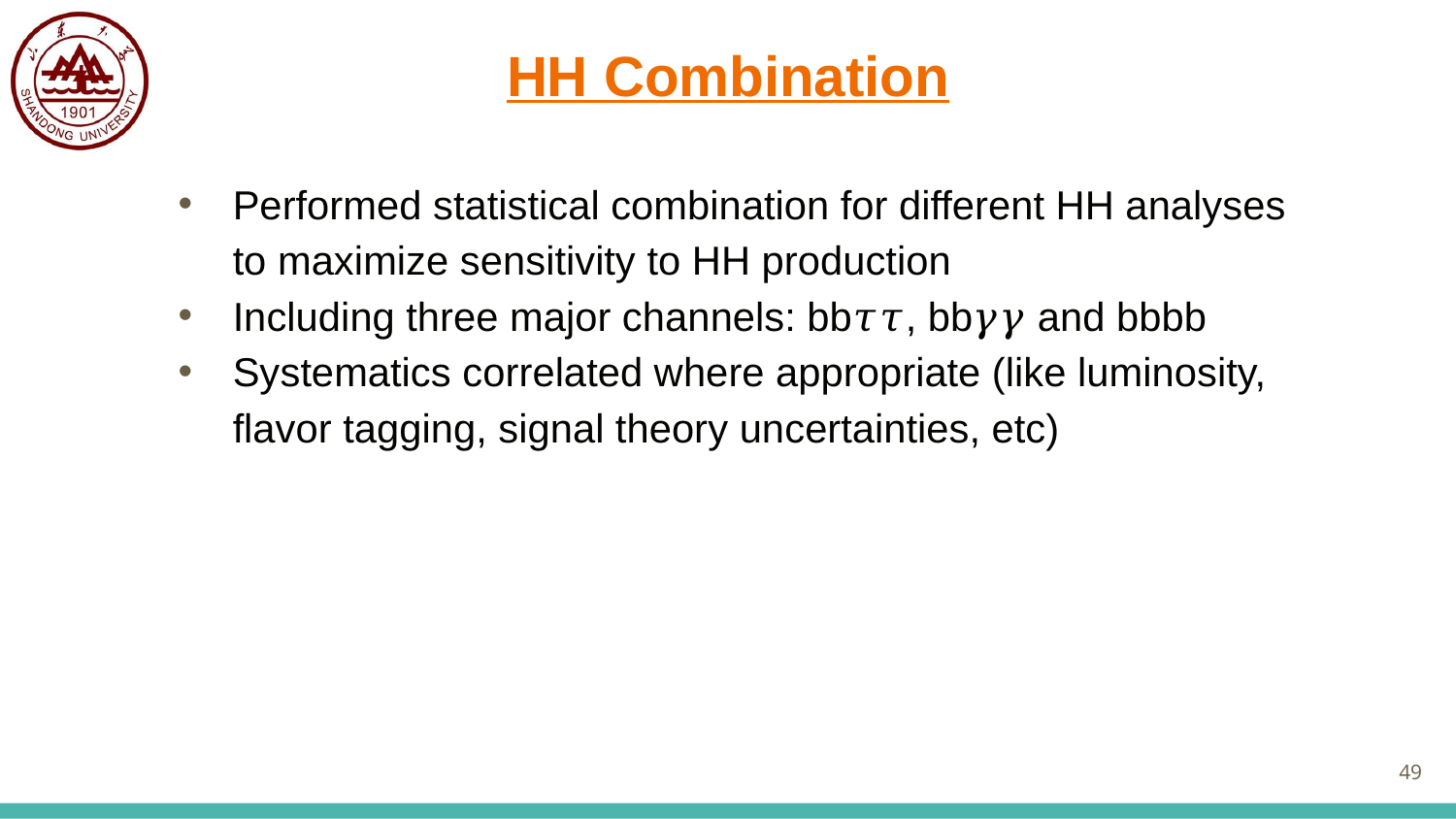

# HH Combination
Performed statistical combination for different HH analyses to maximize sensitivity to HH production
Including three major channels: bb𝜏𝜏, bb𝛾𝛾 and bbbb
Systematics correlated where appropriate (like luminosity, flavor tagging, signal theory uncertainties, etc)

49